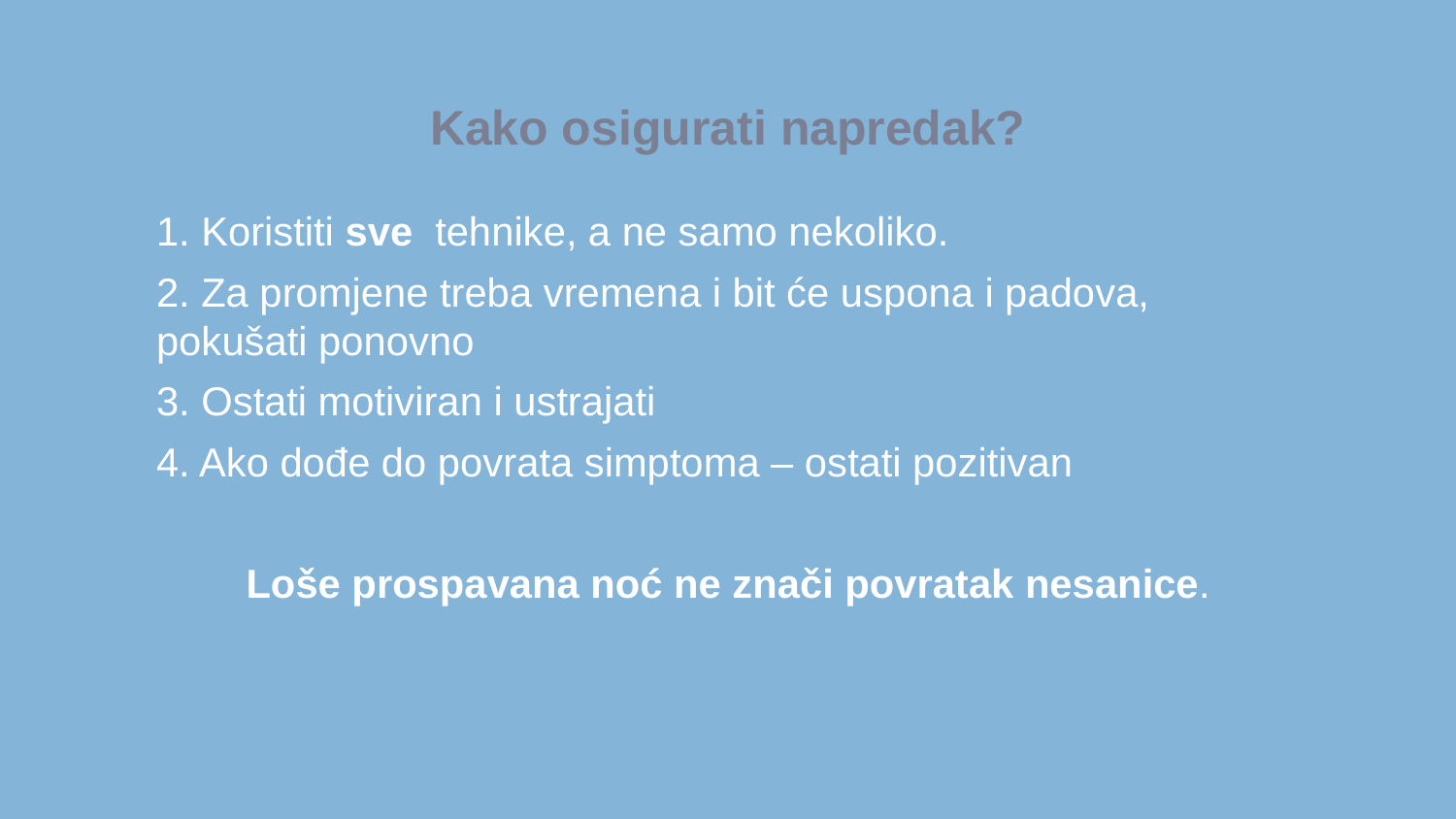

# Kako osigurati napredak?
1. Koristiti sve  tehnike, a ne samo nekoliko.
2. Za promjene treba vremena i bit će uspona i padova, pokušati ponovno
3. Ostati motiviran i ustrajati
4. Ako dođe do povrata simptoma – ostati pozitivan

Loše prospavana noć ne znači povratak nesanice.